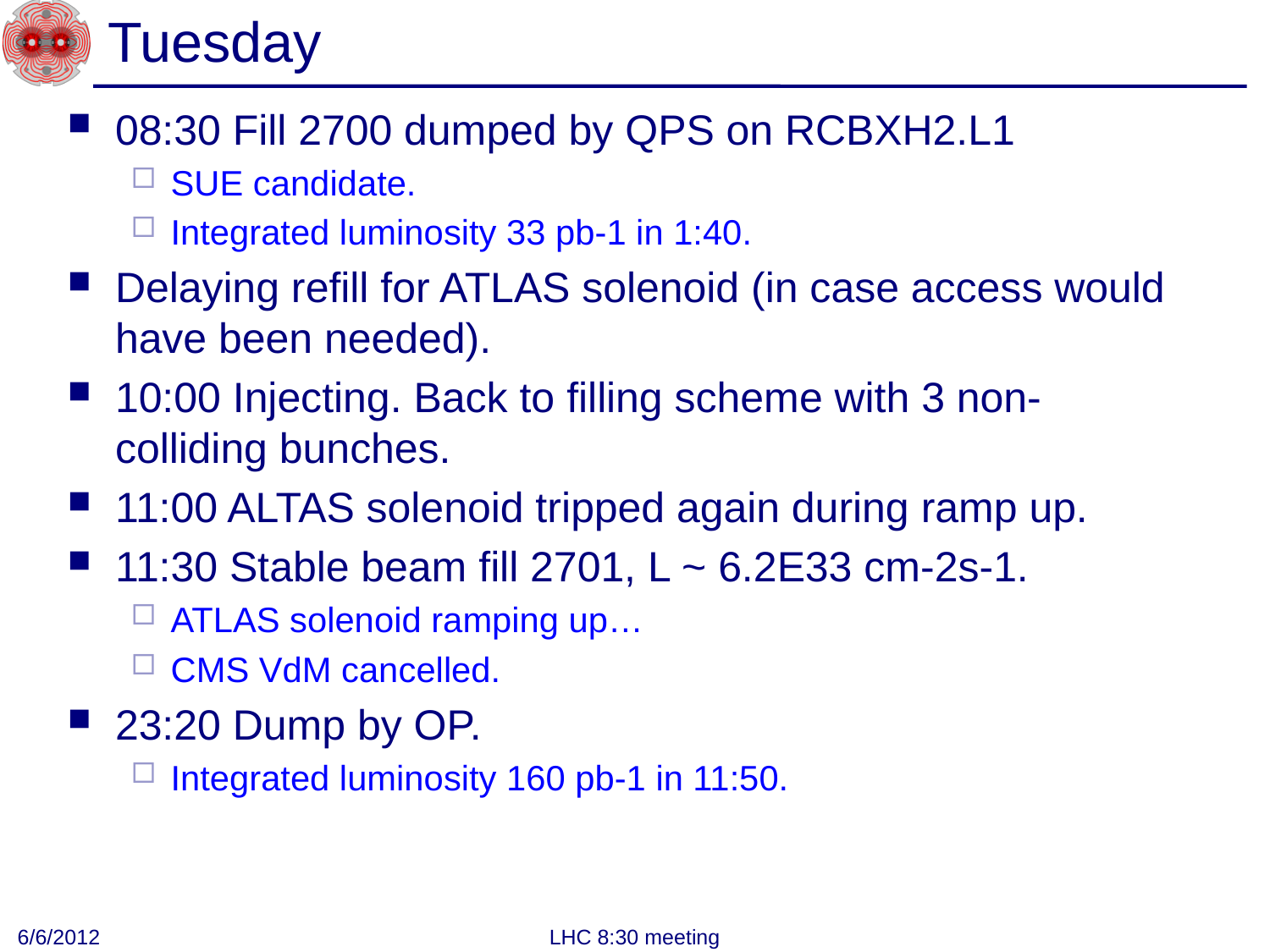

# Tuesday
08:30 Fill 2700 dumped by QPS on RCBXH2.L1
SUE candidate.
Integrated luminosity 33 pb-1 in 1:40.
Delaying refill for ATLAS solenoid (in case access would have been needed).
10:00 Injecting. Back to filling scheme with 3 non-colliding bunches.
11:00 ALTAS solenoid tripped again during ramp up.
11:30 Stable beam fill 2701, L ~ 6.2E33 cm-2s-1.
ATLAS solenoid ramping up…
CMS VdM cancelled.
23:20 Dump by OP.
Integrated luminosity 160 pb-1 in 11:50.
6/6/2012
LHC 8:30 meeting